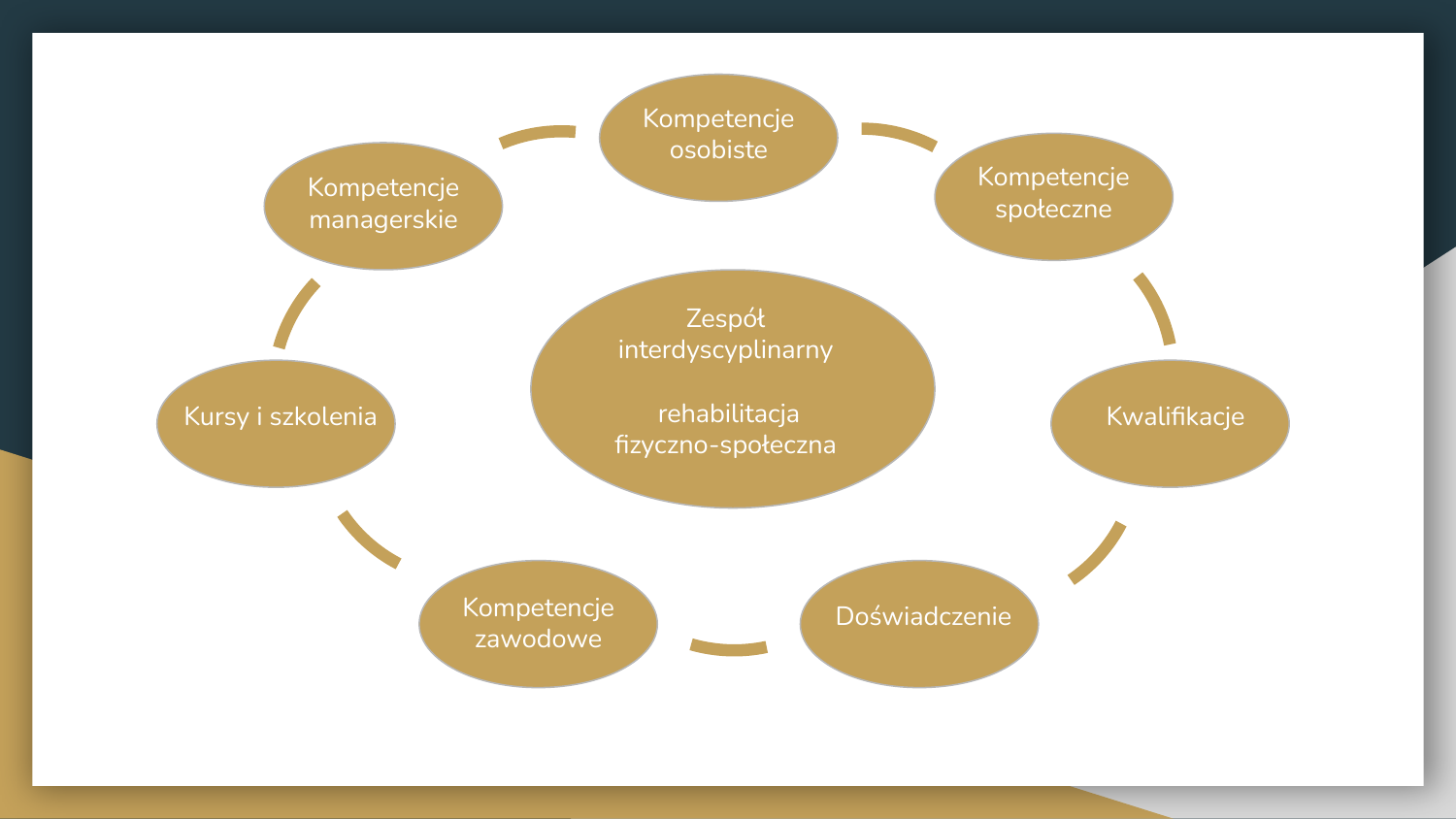

Kompetencje osobiste

Kompetencje społeczne
Kompetencje managerskie

Zespół interdyscyplinarny

 rehabilitacja fizyczno-społeczna

Kursy i szkolenia
Kwalifikacje

Kompetencje zawodowe
Doświadczenie